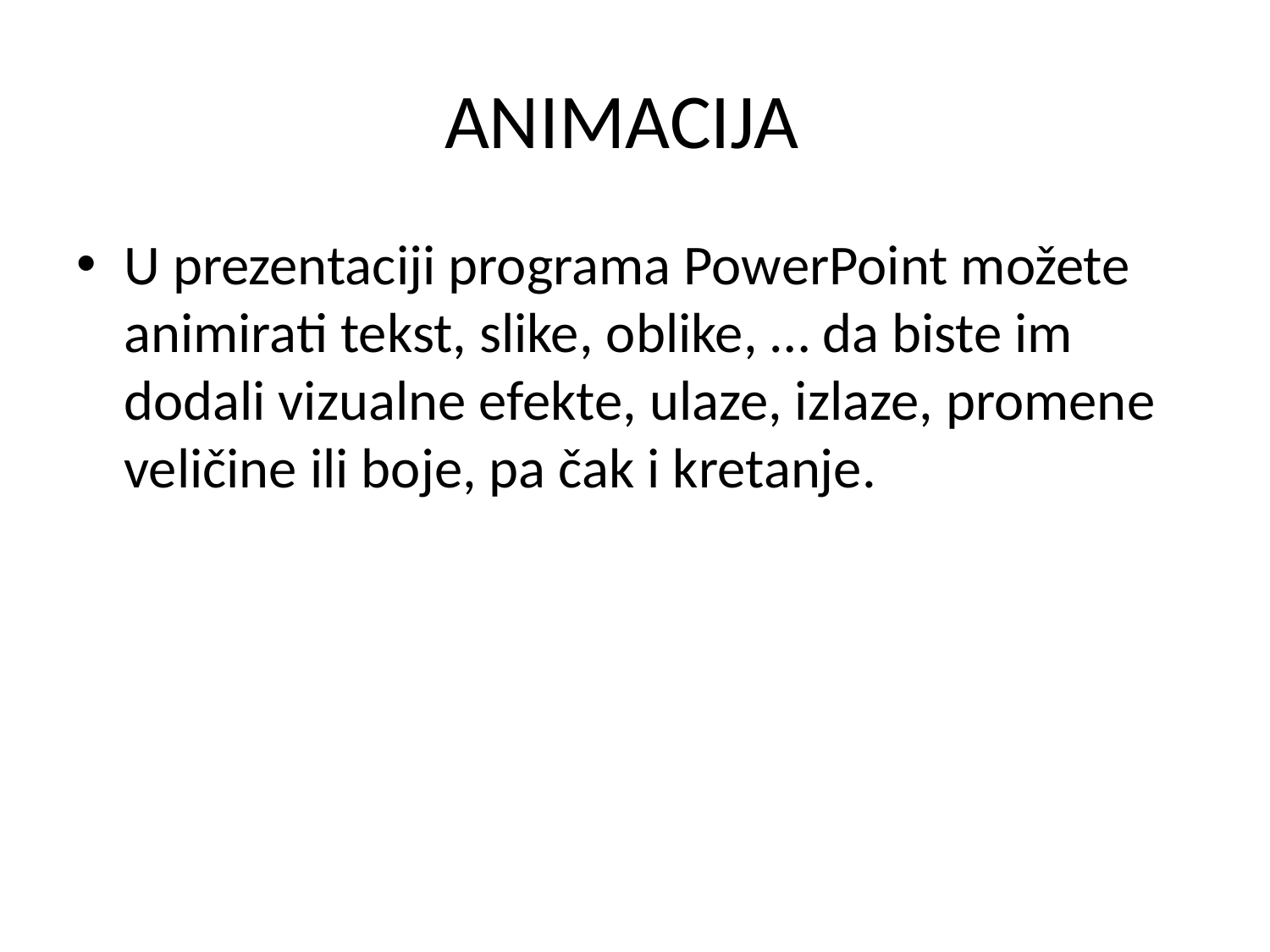

# ANIMACIJA
U prezentaciji programa PowerPoint možete animirati tekst, slike, oblike, … da biste im dodali vizualne efekte, ulaze, izlaze, promene veličine ili boje, pa čak i kretanje.